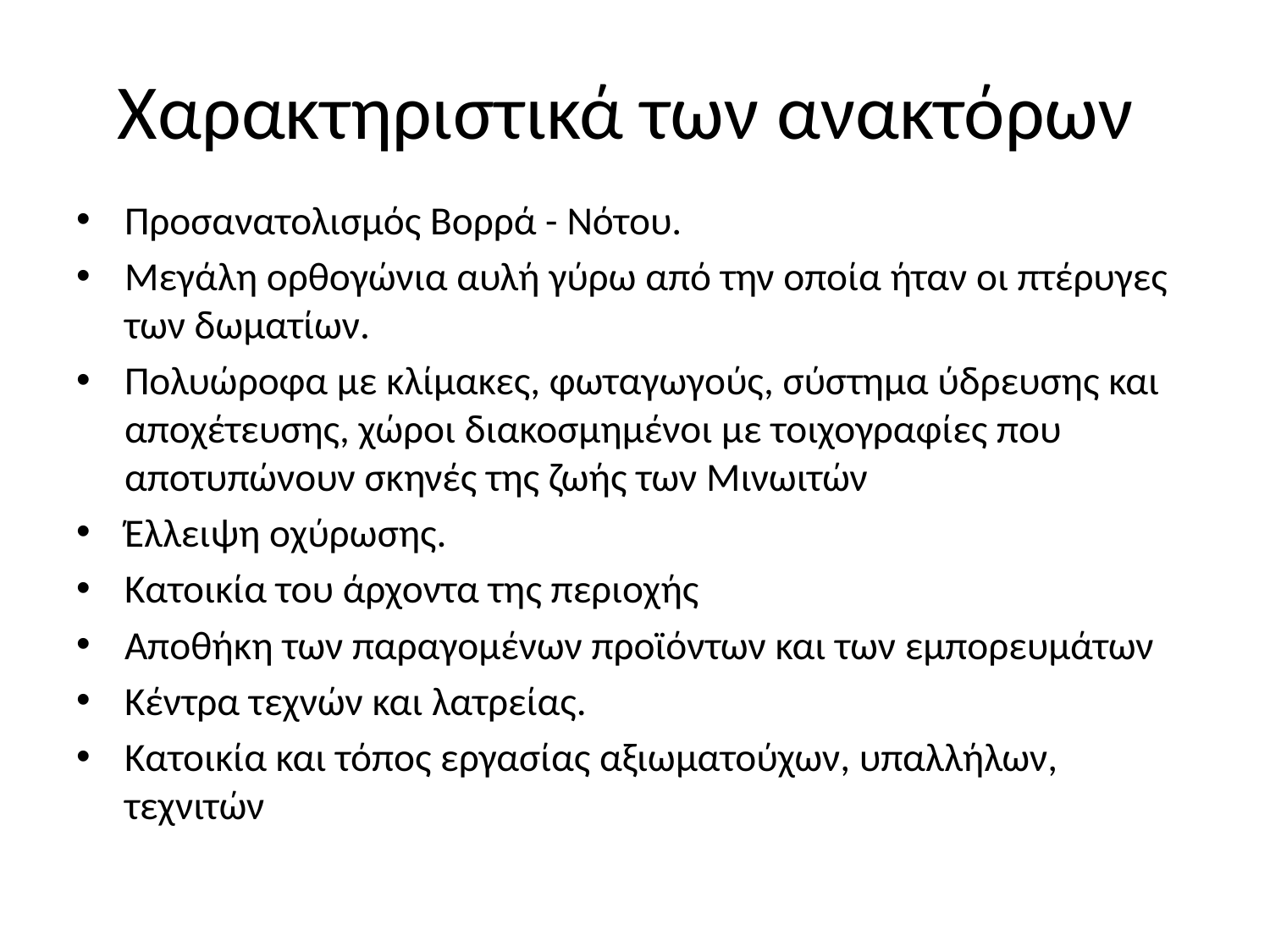

# Χαρακτηριστικά των ανακτόρων
Προσανατολισμός Βορρά - Νότου.
Μεγάλη ορθογώνια αυλή γύρω από την οποία ήταν οι πτέρυγες των δωματίων.
Πολυώροφα με κλίμακες, φωταγωγούς, σύστημα ύδρευσης και αποχέτευσης, χώροι διακοσμημένοι με τοιχογραφίες που αποτυπώνουν σκηνές της ζωής των Μινωιτών
Έλλειψη οχύρωσης.
Κατοικία του άρχοντα της περιοχής
Αποθήκη των παραγομένων προϊόντων και των εμπορευμάτων
Κέντρα τεχνών και λατρείας.
Κατοικία και τόπος εργασίας αξιωματούχων, υπαλλήλων, τεχνιτών